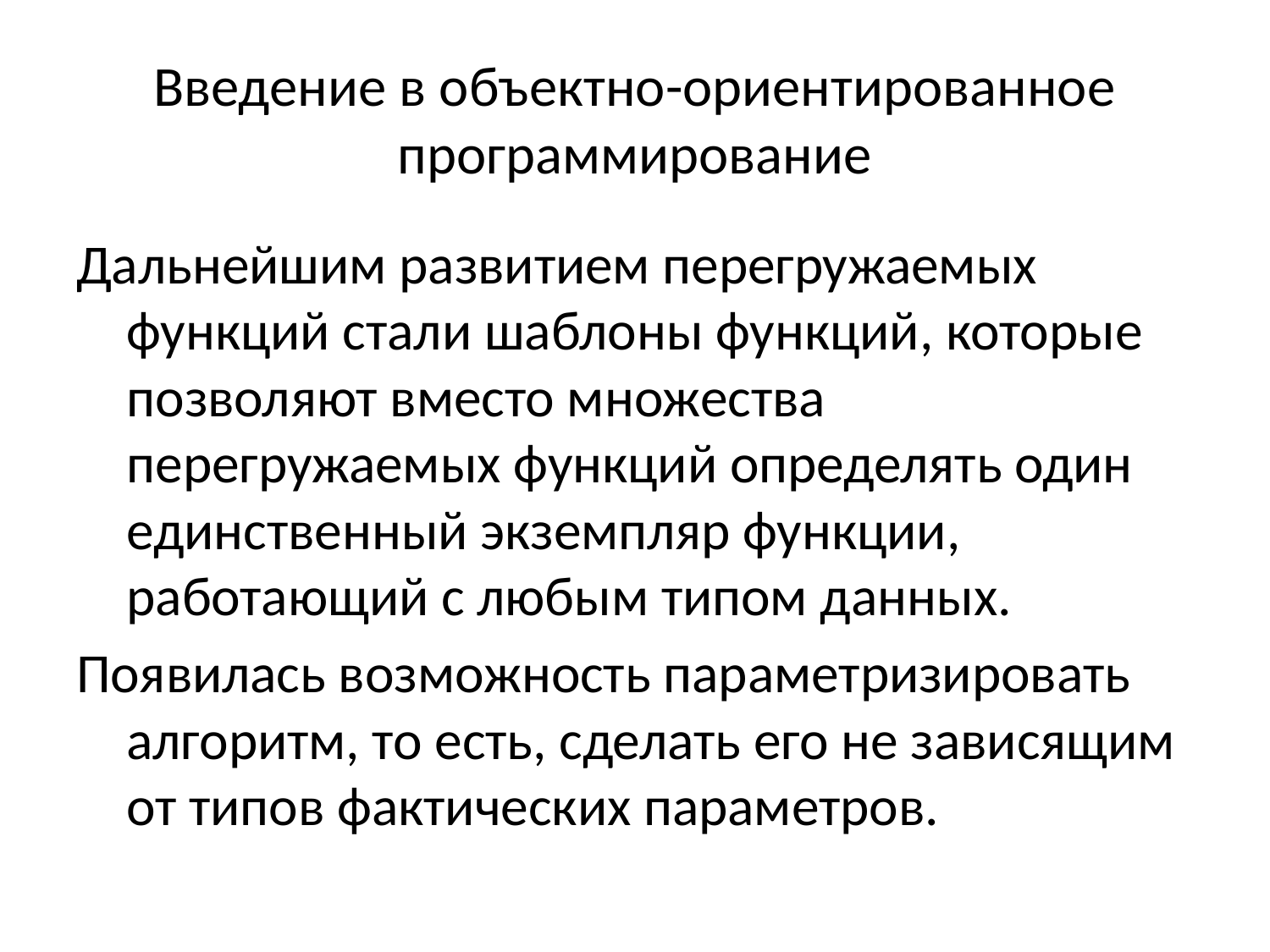

# Введение в объектно-ориентированное программирование
Дальнейшим развитием перегружаемых функций стали шаблоны функций, которые позволяют вместо множества перегружаемых функций определять один единственный экземпляр функции, работающий с любым типом данных.
Появилась возможность параметризировать алгоритм, то есть, сделать его не зависящим от типов фактических параметров.